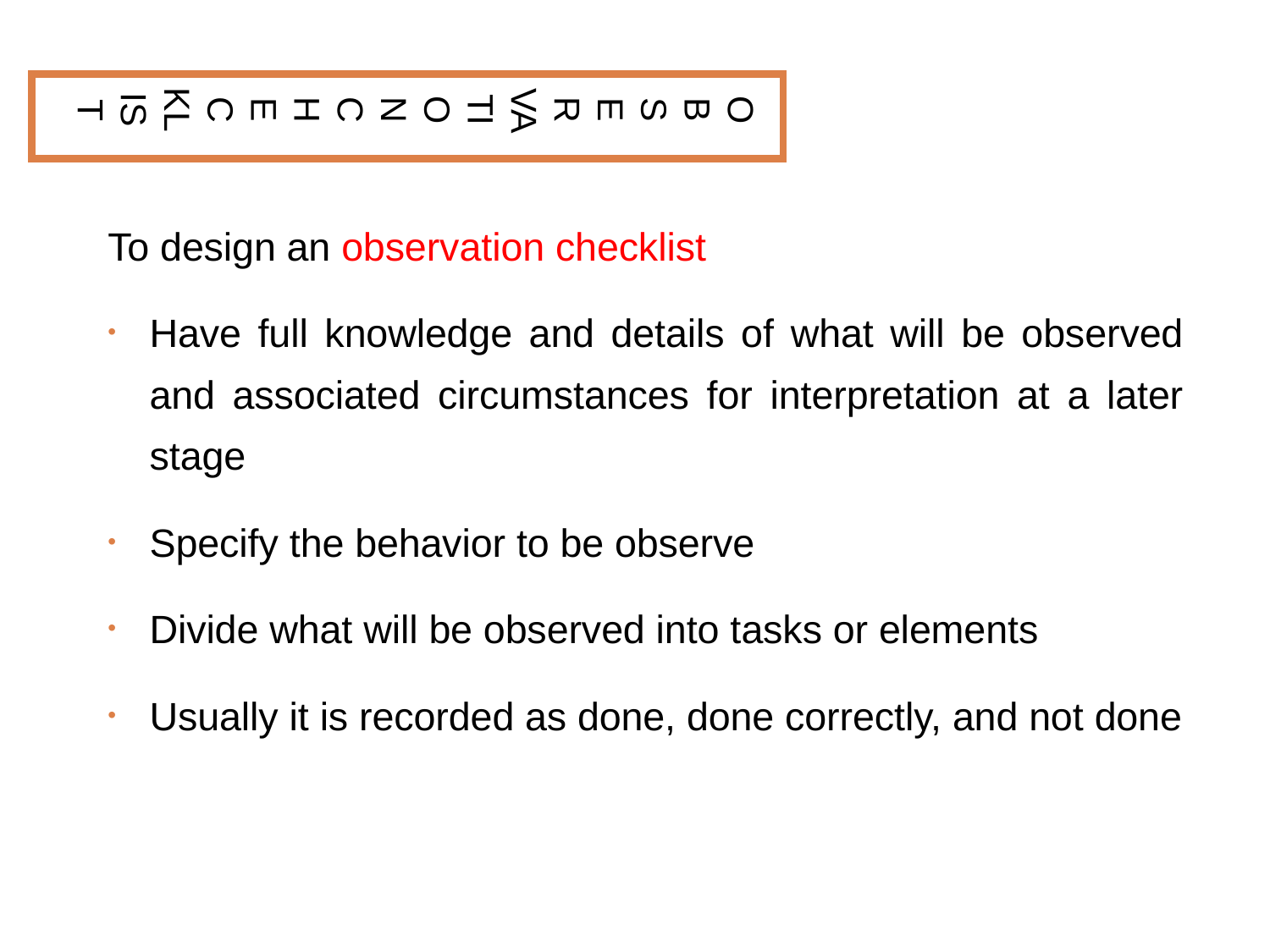

OBSERVATION CHECKLIST
To design an observation checklist
Have full knowledge and details of what will be observed and associated circumstances for interpretation at a later stage
Specify the behavior to be observe
Divide what will be observed into tasks or elements
Usually it is recorded as done, done correctly, and not done